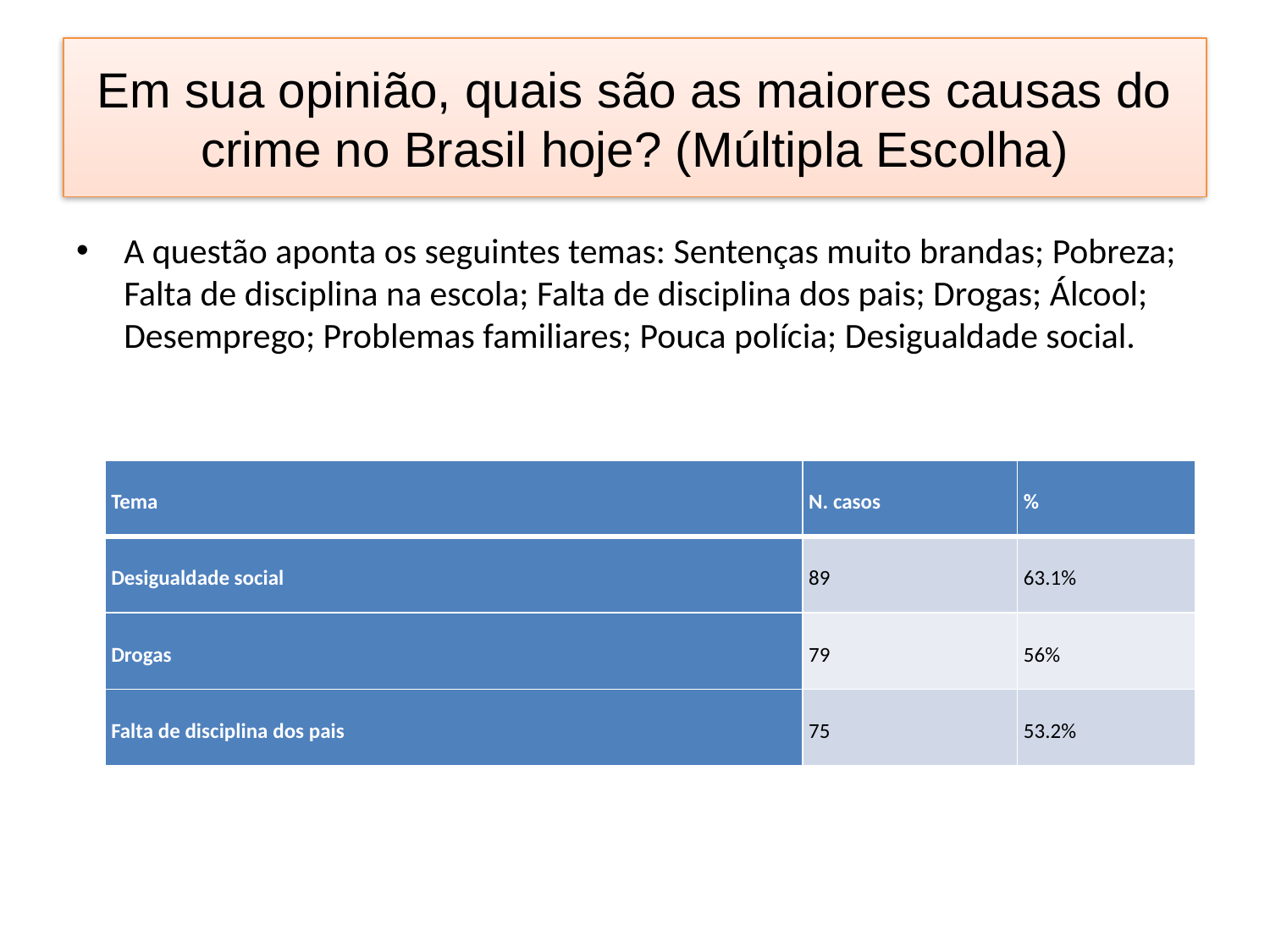

# Em sua opinião, quais são as maiores causas do crime no Brasil hoje? (Múltipla Escolha)
A questão aponta os seguintes temas: Sentenças muito brandas; Pobreza; Falta de disciplina na escola; Falta de disciplina dos pais; Drogas; Álcool; Desemprego; Problemas familiares; Pouca polícia; Desigualdade social.

| Tema | N. casos | % |
| --- | --- | --- |
| Desigualdade social | 89 | 63.1% |
| Drogas | 79 | 56% |
| Falta de disciplina dos pais | 75 | 53.2% |